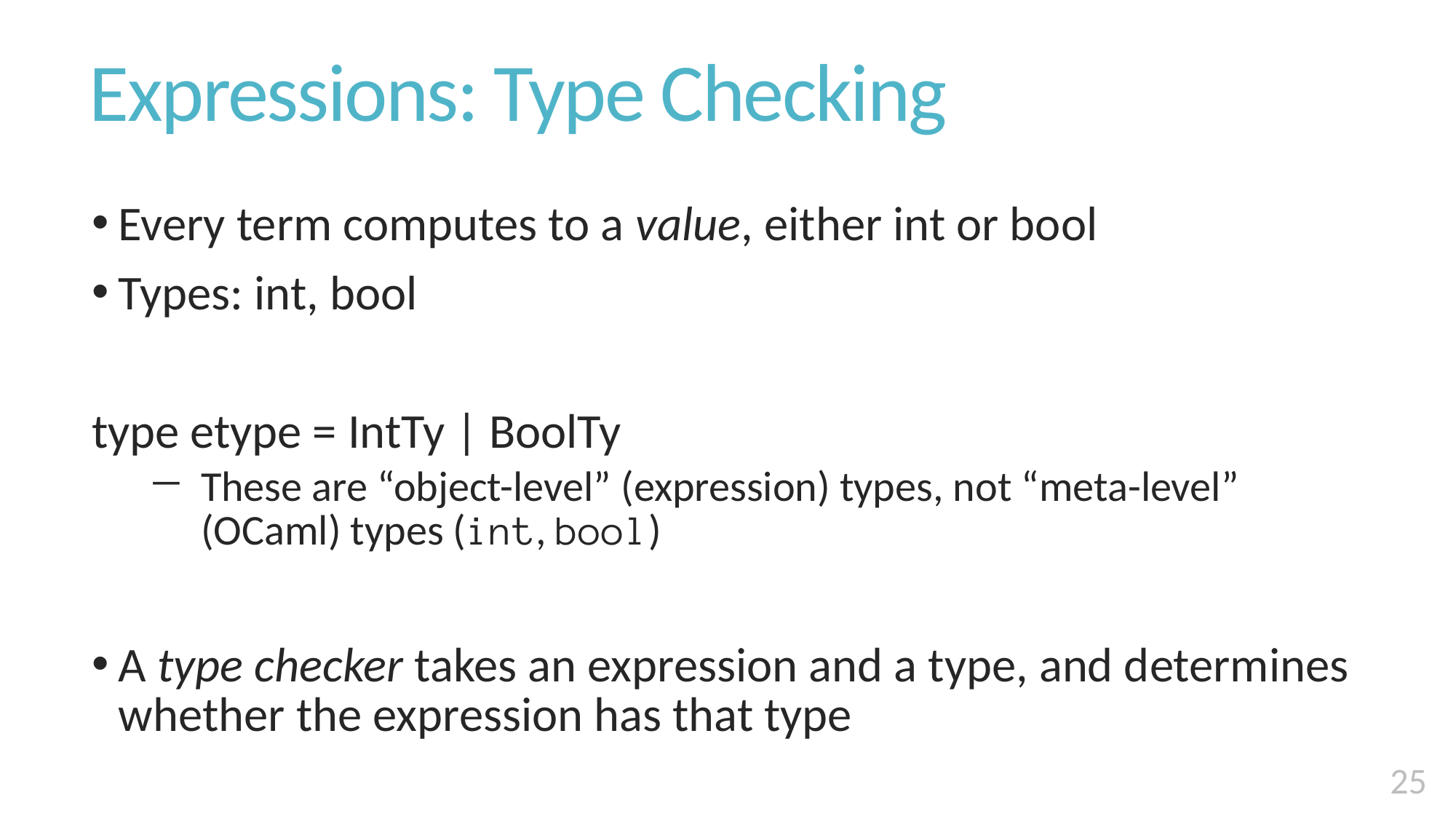

# Expressions: Type Checking
Every term computes to a value, either int or bool
Types: int, bool

type etype = IntTy | BoolTy
These are “object-level” (expression) types, not “meta-level” (OCaml) types (int, bool)

A type checker takes an expression and a type, and determines whether the expression has that type
25